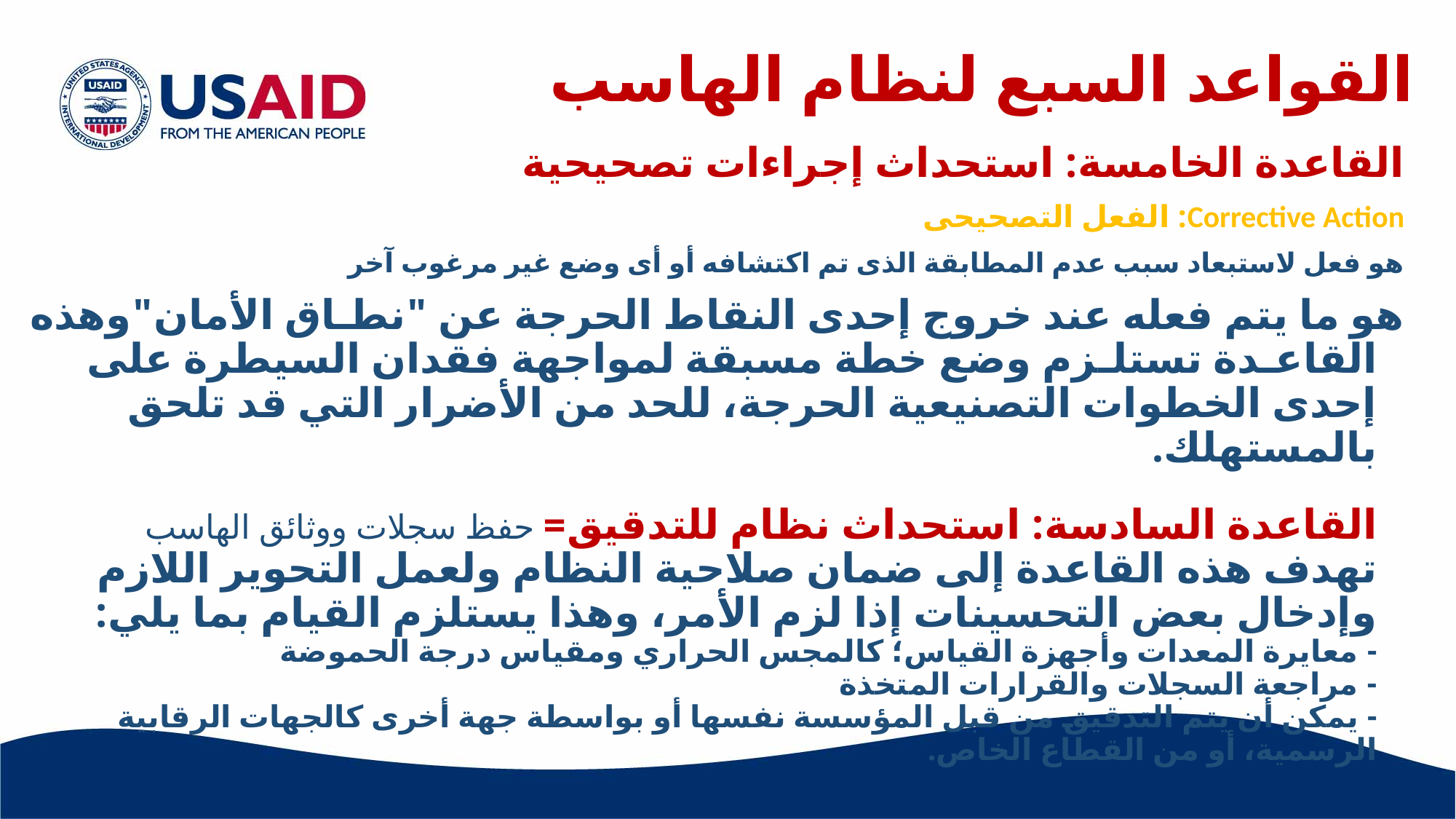

القواعد السبع لنظام الهاسب
القاعدة الخامسة: استحداث إجراءات تصحيحية
Corrective Action: الفعل التصحيحى
هو فعل لاستبعاد سبب عدم المطابقة الذى تم اكتشافه أو أى وضع غير مرغوب آخر
هو ما يتم فعله عند خروج إحدى النقاط الحرجة عن "نطـاق الأمان"وهذه القاعـدة تستلـزم وضع خطة مسبقة لمواجهة فقدان السيطرة على إحدى الخطوات التصنيعية الحرجة، للحد من الأضرار التي قد تلحق بالمستهلك.
القاعدة السادسة: استحداث نظام للتدقيق= حفظ سجلات ووثائق الهاسب
تهدف هذه القاعدة إلى ضمان صلاحية النظام ولعمل التحوير اللازم وإدخال بعض التحسينات إذا لزم الأمر، وهذا يستلزم القيام بما يلي: 
- معايرة المعدات وأجهزة القياس؛ كالمجس الحراري ومقياس درجة الحموضة 
- مراجعة السجلات والقرارات المتخذة
- يمكن أن يتم التدقيق من قبل المؤسسة نفسها أو بواسطة جهة أخرى كالجهات الرقابية الرسمية، أو من القطاع الخاص.